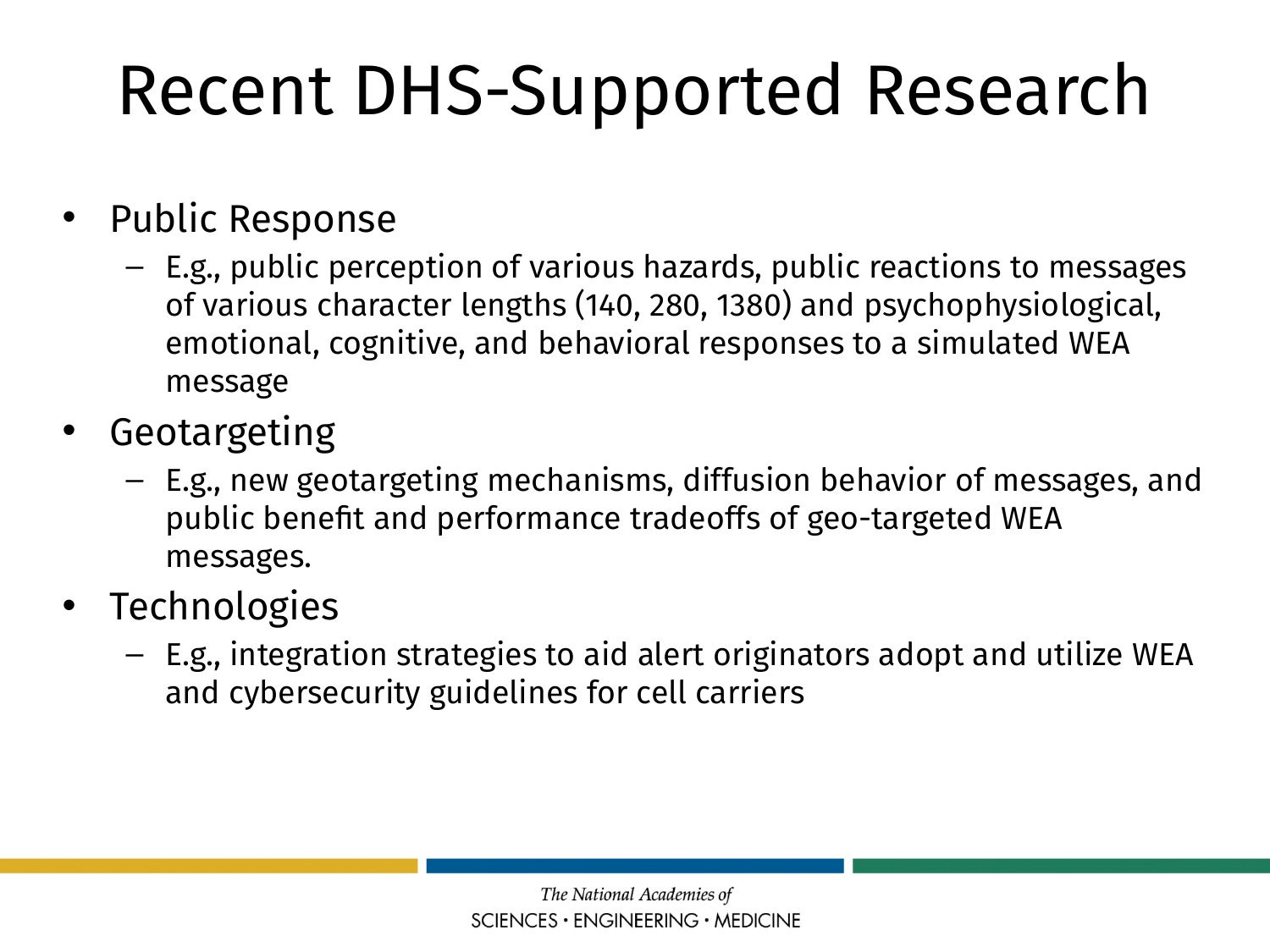

# Recent DHS-Supported Research
Public Response
E.g., public perception of various hazards, public reactions to messages of various character lengths (140, 280, 1380) and psychophysiological, emotional, cognitive, and behavioral responses to a simulated WEA message
Geotargeting
E.g., new geotargeting mechanisms, diffusion behavior of messages, and public benefit and performance tradeoffs of geo-targeted WEA messages.
Technologies
E.g., integration strategies to aid alert originators adopt and utilize WEA and cybersecurity guidelines for cell carriers